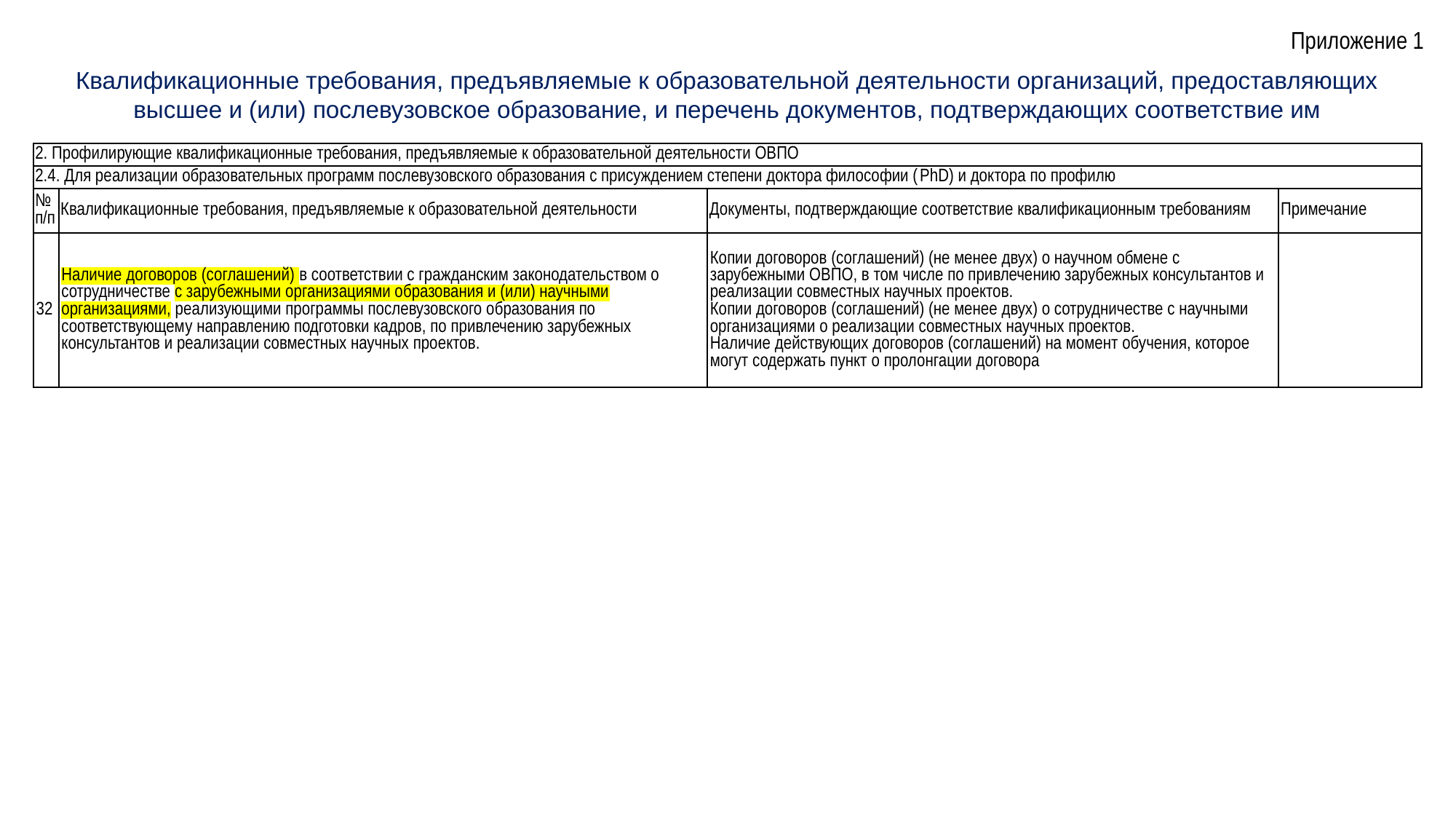

Приложение 1
Квалификационные требования, предъявляемые к образовательной деятельности организаций, предоставляющих высшее и (или) послевузовское образование, и перечень документов, подтверждающих соответствие им
| 2. Профилирующие квалификационные требования, предъявляемые к образовательной деятельности ОВПО |  |  |  |
| --- | --- | --- | --- |
| 2.4. Для реализации образовательных программ послевузовского образования с присуждением степени доктора философии (PhD) и доктора по профилю |  |  |  |
| № п/п | Квалификационные требования, предъявляемые к образовательной деятельности | Документы, подтверждающие соответствие квалификационным требованиям | Примечание |
| 32 | Наличие договоров (соглашений) в соответствии с гражданским законодательством о сотрудничестве с зарубежными организациями образования и (или) научными организациями, реализующими программы послевузовского образования по соответствующему направлению подготовки кадров, по привлечению зарубежных консультантов и реализации совместных научных проектов. | Копии договоров (соглашений) (не менее двух) о научном обмене с зарубежными ОВПО, в том числе по привлечению зарубежных консультантов и реализации совместных научных проектов. Копии договоров (соглашений) (не менее двух) о сотрудничестве с научными организациями о реализации совместных научных проектов. Наличие действующих договоров (соглашений) на момент обучения, которое могут содержать пункт о пролонгации договора |  |